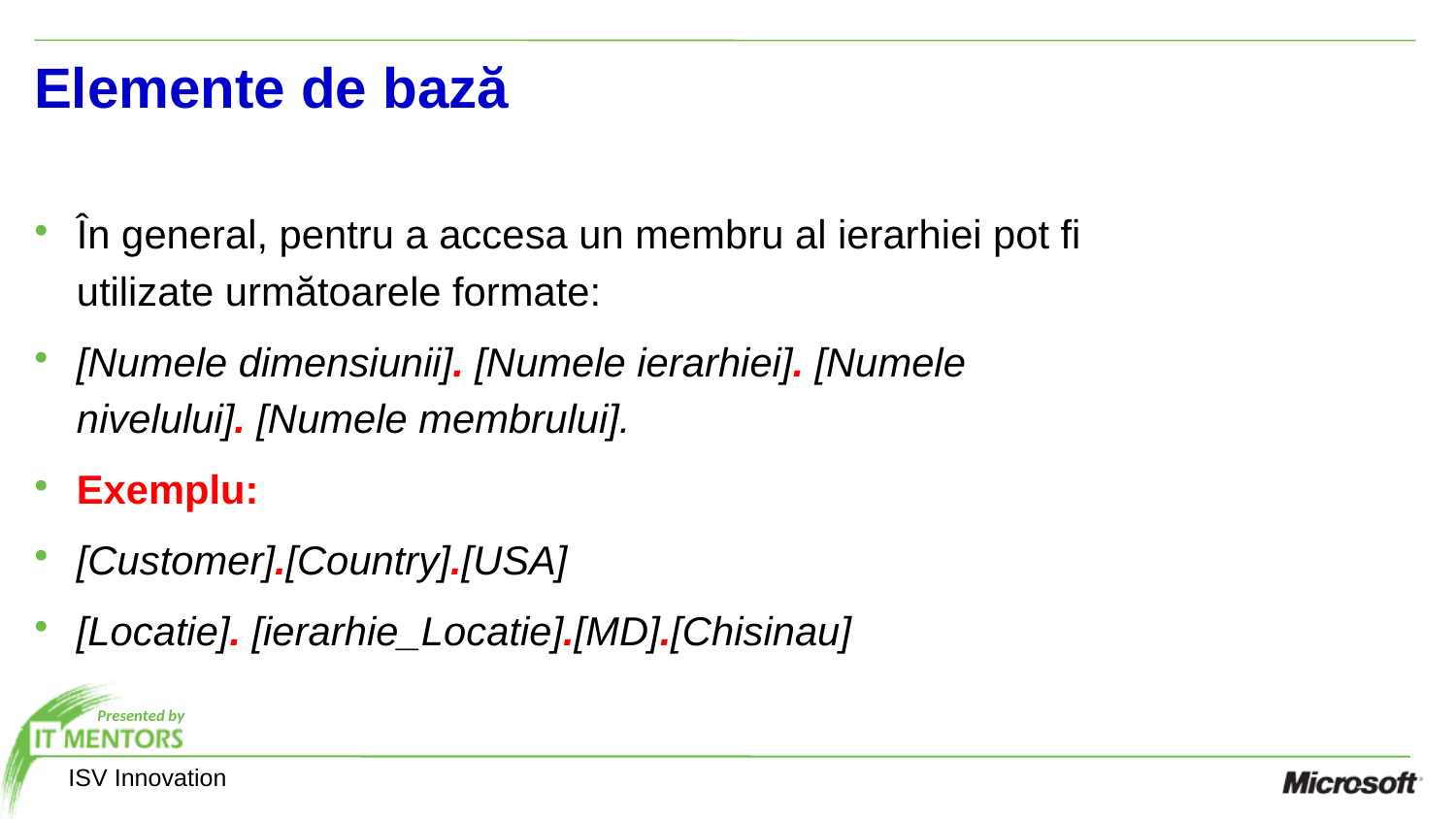

Elemente de bază
În general, pentru a accesa un membru al ierarhiei pot fi utilizate următoarele formate:
[Numele dimensiunii]. [Numele ierarhiei]. [Numele nivelului]. [Numele membrului].
Exemplu:
[Customer].[Country].[USA]
[Locatie]. [ierarhie_Locatie].[MD].[Chisinau]